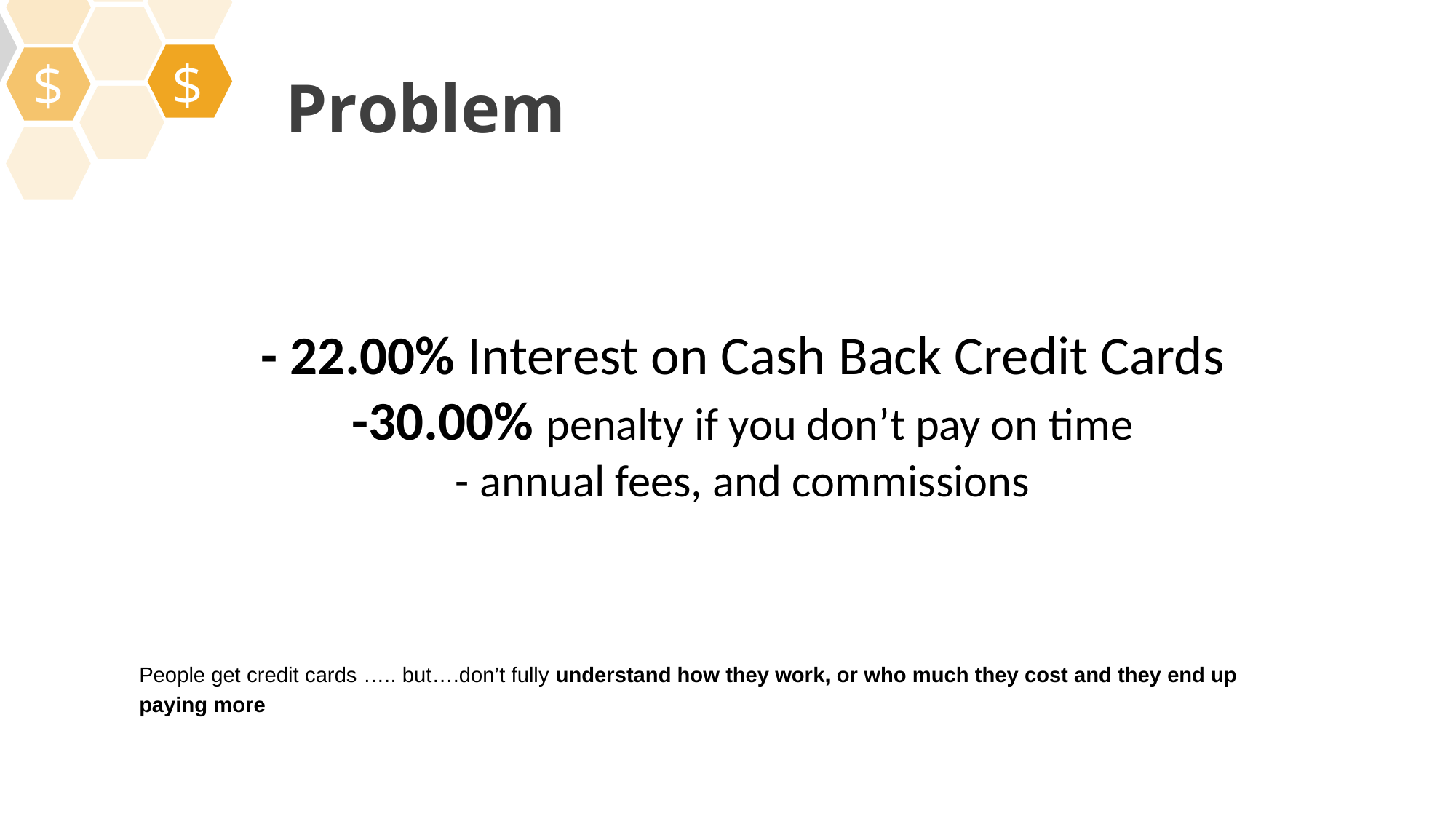

# Problem

$
$

- 22.00% Interest on Cash Back Credit Cards
-30.00% penalty if you don’t pay on time
- annual fees, and commissions

People get credit cards ….. but….don’t fully understand how they work, or who much they cost and they end up paying more